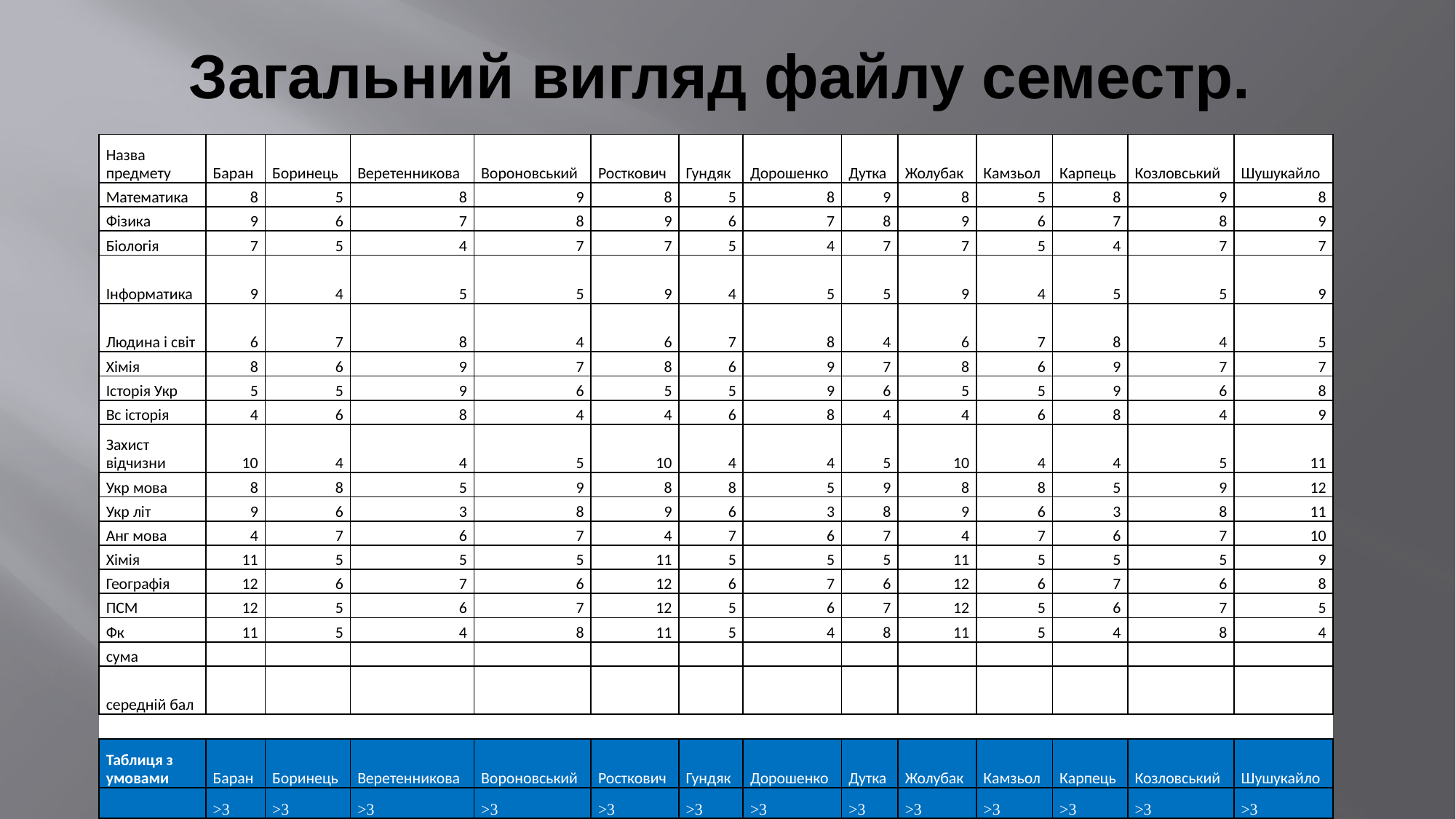

# Загальний вигляд файлу семестр.
| Назва предмету | Баран | Боринець | Веретенникова | Вороновський | Росткович | Гундяк | Дорошенко | Дутка | Жолубак | Камзьол | Карпець | Козловський | Шушукайло |
| --- | --- | --- | --- | --- | --- | --- | --- | --- | --- | --- | --- | --- | --- |
| Математика | 8 | 5 | 8 | 9 | 8 | 5 | 8 | 9 | 8 | 5 | 8 | 9 | 8 |
| Фізика | 9 | 6 | 7 | 8 | 9 | 6 | 7 | 8 | 9 | 6 | 7 | 8 | 9 |
| Біологія | 7 | 5 | 4 | 7 | 7 | 5 | 4 | 7 | 7 | 5 | 4 | 7 | 7 |
| Інформатика | 9 | 4 | 5 | 5 | 9 | 4 | 5 | 5 | 9 | 4 | 5 | 5 | 9 |
| Людина і світ | 6 | 7 | 8 | 4 | 6 | 7 | 8 | 4 | 6 | 7 | 8 | 4 | 5 |
| Хімія | 8 | 6 | 9 | 7 | 8 | 6 | 9 | 7 | 8 | 6 | 9 | 7 | 7 |
| Історія Укр | 5 | 5 | 9 | 6 | 5 | 5 | 9 | 6 | 5 | 5 | 9 | 6 | 8 |
| Вс історія | 4 | 6 | 8 | 4 | 4 | 6 | 8 | 4 | 4 | 6 | 8 | 4 | 9 |
| Захист відчизни | 10 | 4 | 4 | 5 | 10 | 4 | 4 | 5 | 10 | 4 | 4 | 5 | 11 |
| Укр мова | 8 | 8 | 5 | 9 | 8 | 8 | 5 | 9 | 8 | 8 | 5 | 9 | 12 |
| Укр літ | 9 | 6 | 3 | 8 | 9 | 6 | 3 | 8 | 9 | 6 | 3 | 8 | 11 |
| Анг мова | 4 | 7 | 6 | 7 | 4 | 7 | 6 | 7 | 4 | 7 | 6 | 7 | 10 |
| Хімія | 11 | 5 | 5 | 5 | 11 | 5 | 5 | 5 | 11 | 5 | 5 | 5 | 9 |
| Географія | 12 | 6 | 7 | 6 | 12 | 6 | 7 | 6 | 12 | 6 | 7 | 6 | 8 |
| ПСМ | 12 | 5 | 6 | 7 | 12 | 5 | 6 | 7 | 12 | 5 | 6 | 7 | 5 |
| Фк | 11 | 5 | 4 | 8 | 11 | 5 | 4 | 8 | 11 | 5 | 4 | 8 | 4 |
| сума |  |  |  |  |  |  |  |  |  |  |  |  |  |
| середній бал |  |  |  |  |  |  |  |  |  |  |  |  |  |
|  |  |  |  |  |  |  |  |  |  |  |  |  |  |
| Таблиця з умовами | Баран | Боринець | Веретенникова | Вороновський | Росткович | Гундяк | Дорошенко | Дутка | Жолубак | Камзьол | Карпець | Козловський | Шушукайло |
|  | >3 | >3 | >3 | >3 | >3 | >3 | >3 | >3 | >3 | >3 | >3 | >3 | >3 |